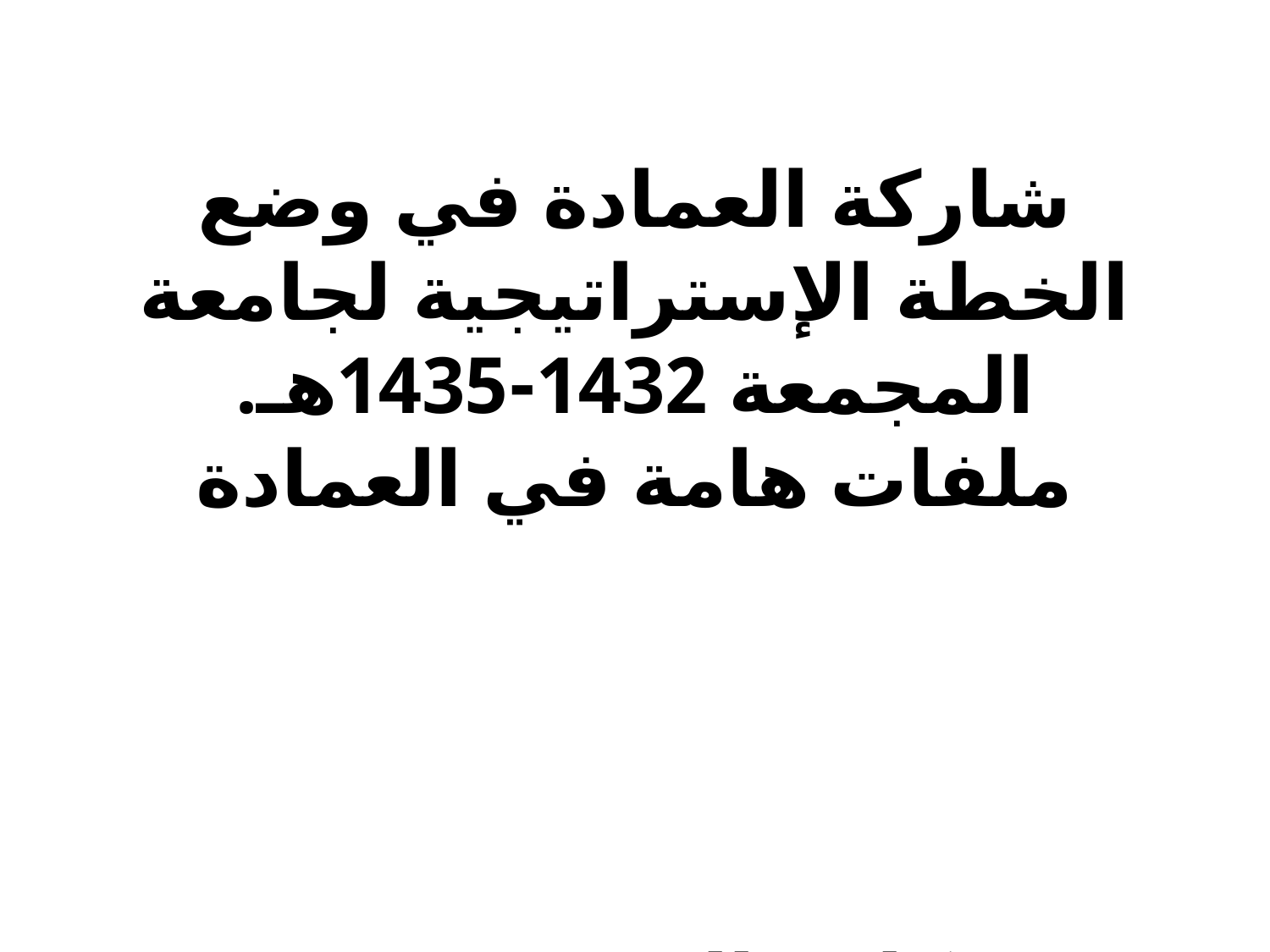

# شاركة العمادة في وضع الخطة الإستراتيجية لجامعة المجمعة 1432-1435هـ. ملفات هامة في العمادة http://mu.edu.sa/sites/default/files/field/%D8%A7%D9%84%D8%AA%D8%B1%D9%82%D9%8A%D8%A7%D8%AA_1.pdfكلمة العميد 1 2 3